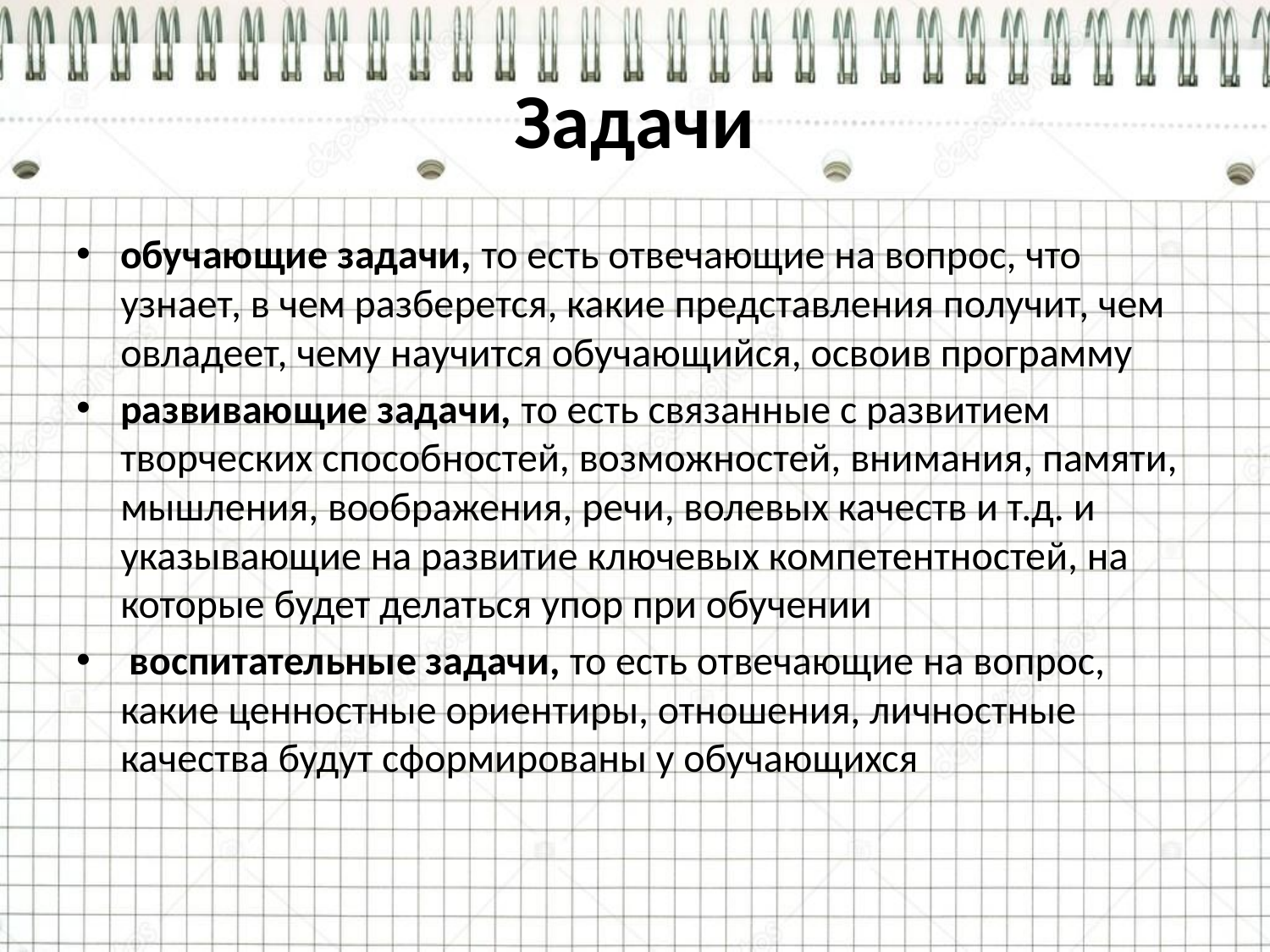

# Задачи
обучающие задачи, то есть отвечающие на вопрос, что узнает, в чем разберется, какие представления получит, чем овладеет, чему научится обучающийся, освоив программу
развивающие задачи, то есть связанные с развитием творческих способностей, возможностей, внимания, памяти, мышления, воображения, речи, волевых качеств и т.д. и указывающие на развитие ключевых компетентностей, на которые будет делаться упор при обучении
 воспитательные задачи, то есть отвечающие на вопрос, какие ценностные ориентиры, отношения, личностные качества будут сформированы у обучающихся